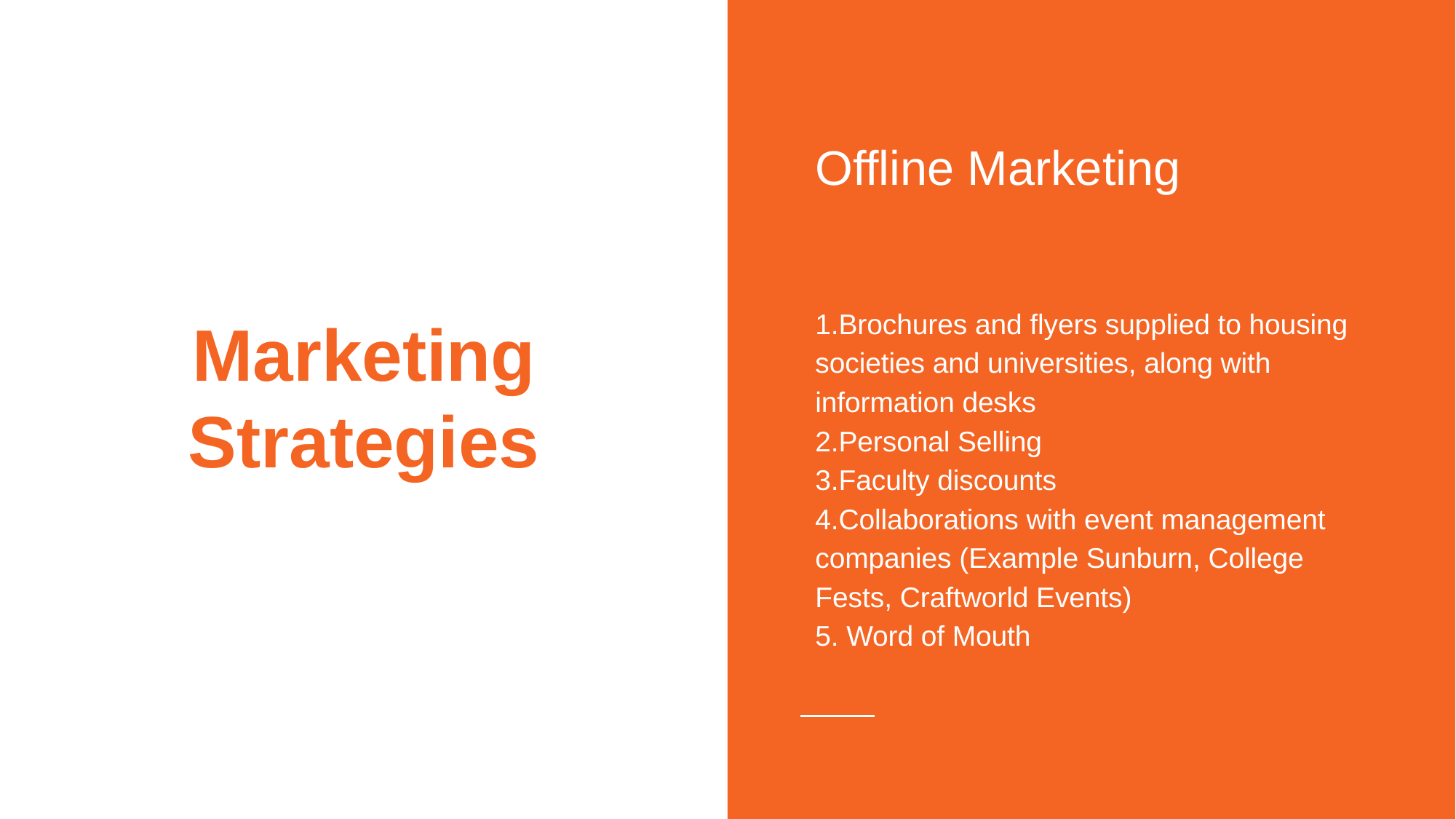

Offline Marketing

1.Brochures and flyers supplied to housing societies and universities, along with information desks
2.Personal Selling
3.Faculty discounts
4.Collaborations with event management companies (Example Sunburn, College Fests, Craftworld Events)
5. Word of Mouth
# Marketing Strategies